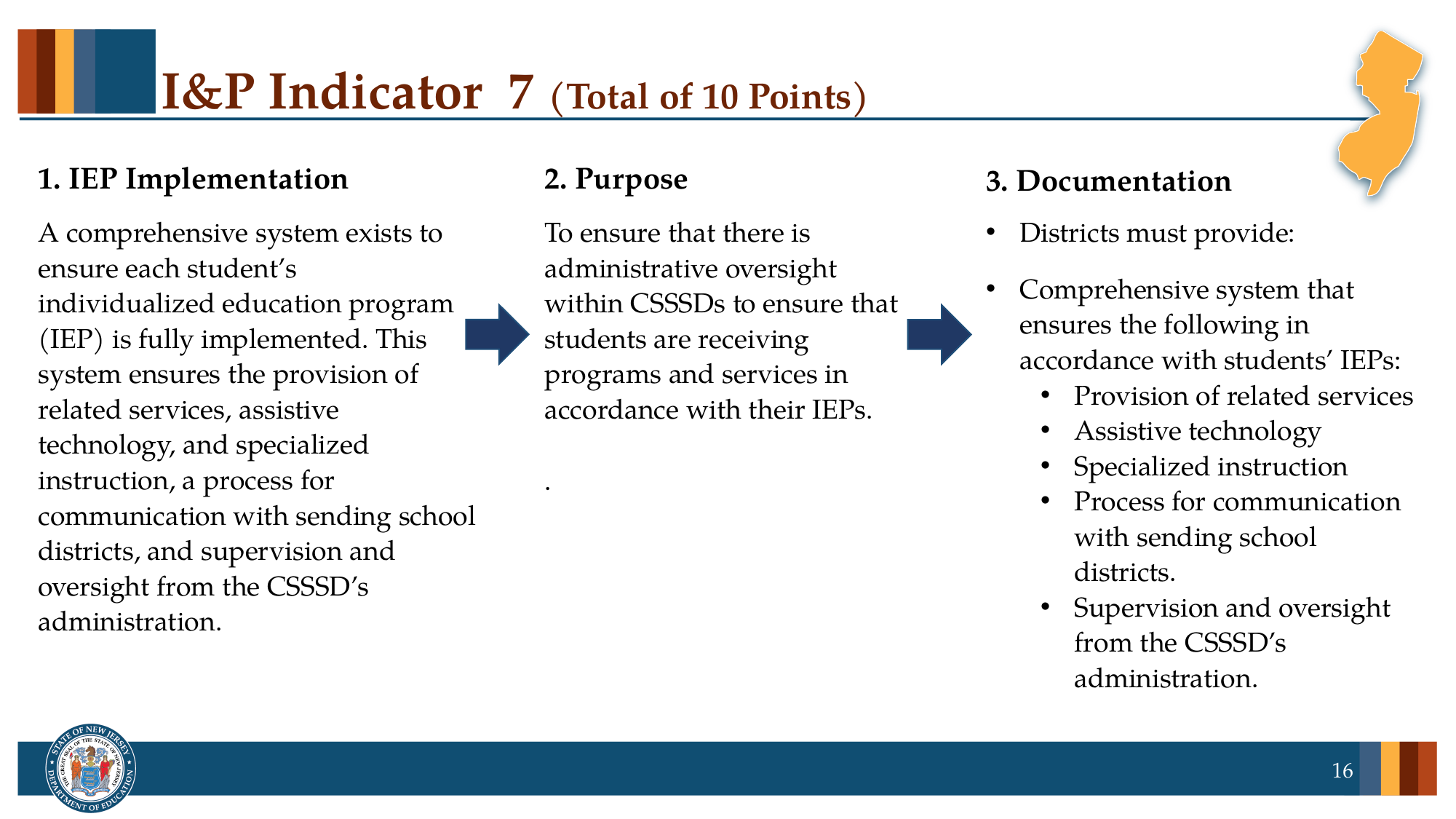

# I&P Indicator  7 (Total of 10 Points)
1. IEP Implementation
2. Purpose
3. Documentation
A comprehensive system exists to ensure each student’s individualized education program (IEP) is fully implemented. This system ensures the provision of related services, assistive technology, and specialized instruction, a process for communication with sending school districts, and supervision and oversight from the CSSSD’s administration.

To ensure that there is administrative oversight within CSSSDs to ensure that students are receiving programs and services in accordance with their IEPs.
.
Districts must provide:
Comprehensive system that ensures the following in accordance with students’ IEPs:
Provision of related services
Assistive technology
Specialized instruction
Process for communication with sending school districts.
Supervision and oversight from the CSSSD’s administration.
16